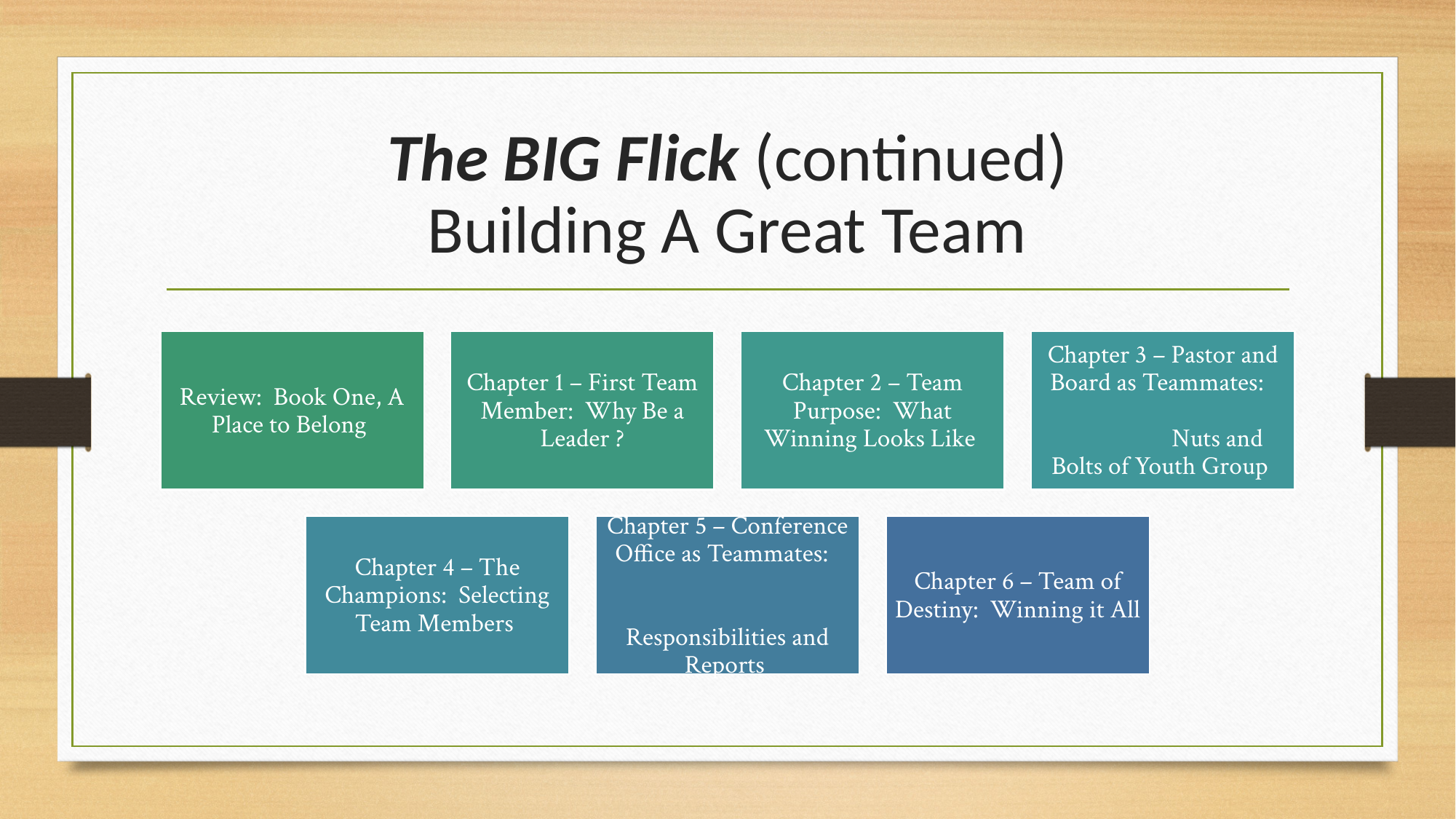

# The BIG Flick (continued) Building A Great Team
Review:  Book One, A Place to Belong
Chapter 1 – First Team Member:  Why Be a Leader ?
Chapter 2 – Team Purpose:  What Winning Looks Like
Chapter 3 – Pastor and Board as Teammates:
			Nuts and Bolts of Youth Group
Chapter 4 – The Champions:  Selecting Team Members
Chapter 5 – Conference Office as Teammates:
			Responsibilities and Reports
Chapter 6 – Team of Destiny:  Winning it All